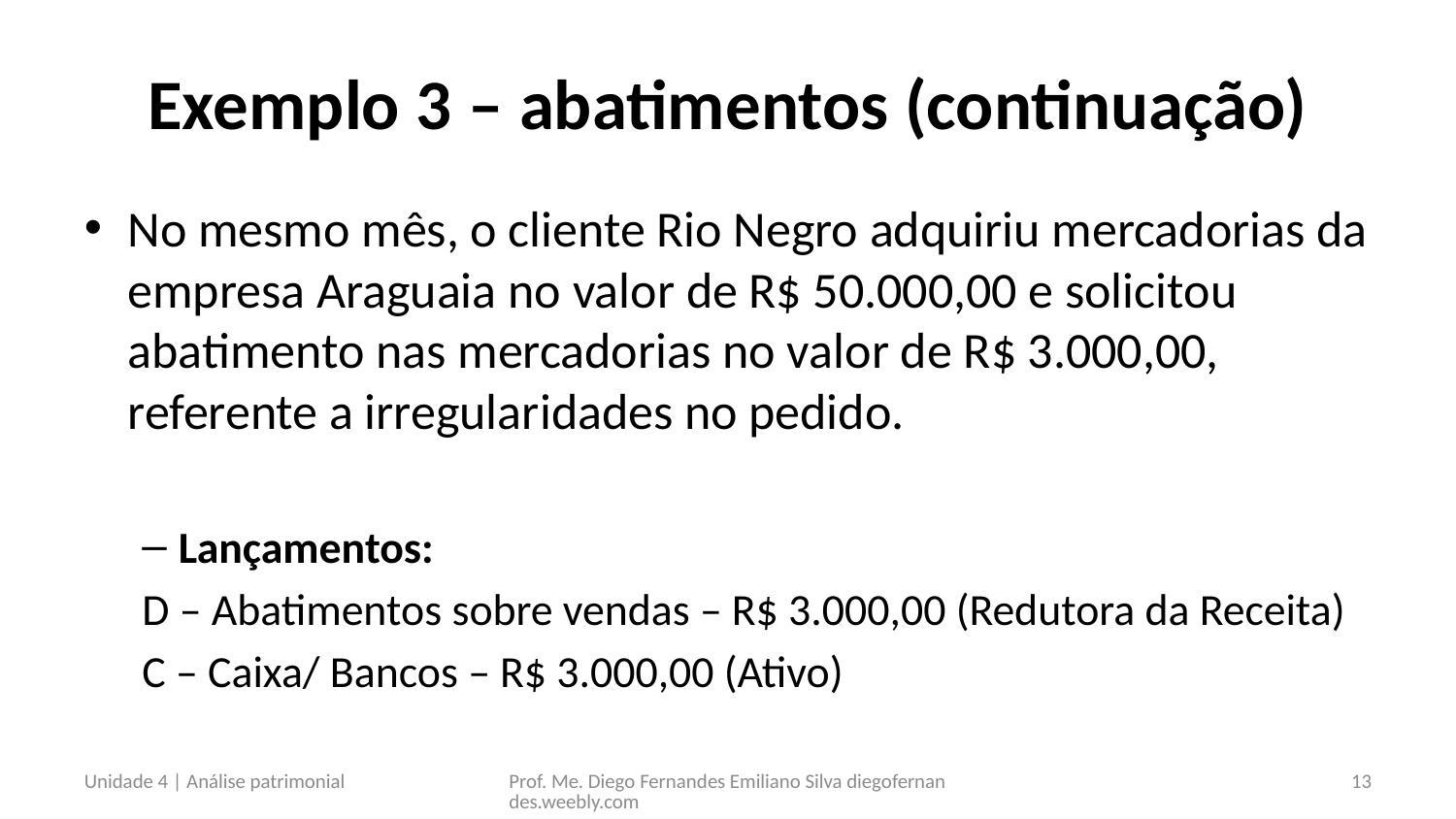

# Exemplo 3 – abatimentos (continuação)
No mesmo mês, o cliente Rio Negro adquiriu mercadorias da empresa Araguaia no valor de R$ 50.000,00 e solicitou abatimento nas mercadorias no valor de R$ 3.000,00, referente a irregularidades no pedido.

Lançamentos:
D – Abatimentos sobre vendas – R$ 3.000,00 (Redutora da Receita)
C – Caixa/ Bancos – R$ 3.000,00 (Ativo)
Unidade 4 | Análise patrimonial
Prof. Me. Diego Fernandes Emiliano Silva diegofernandes.weebly.com
13